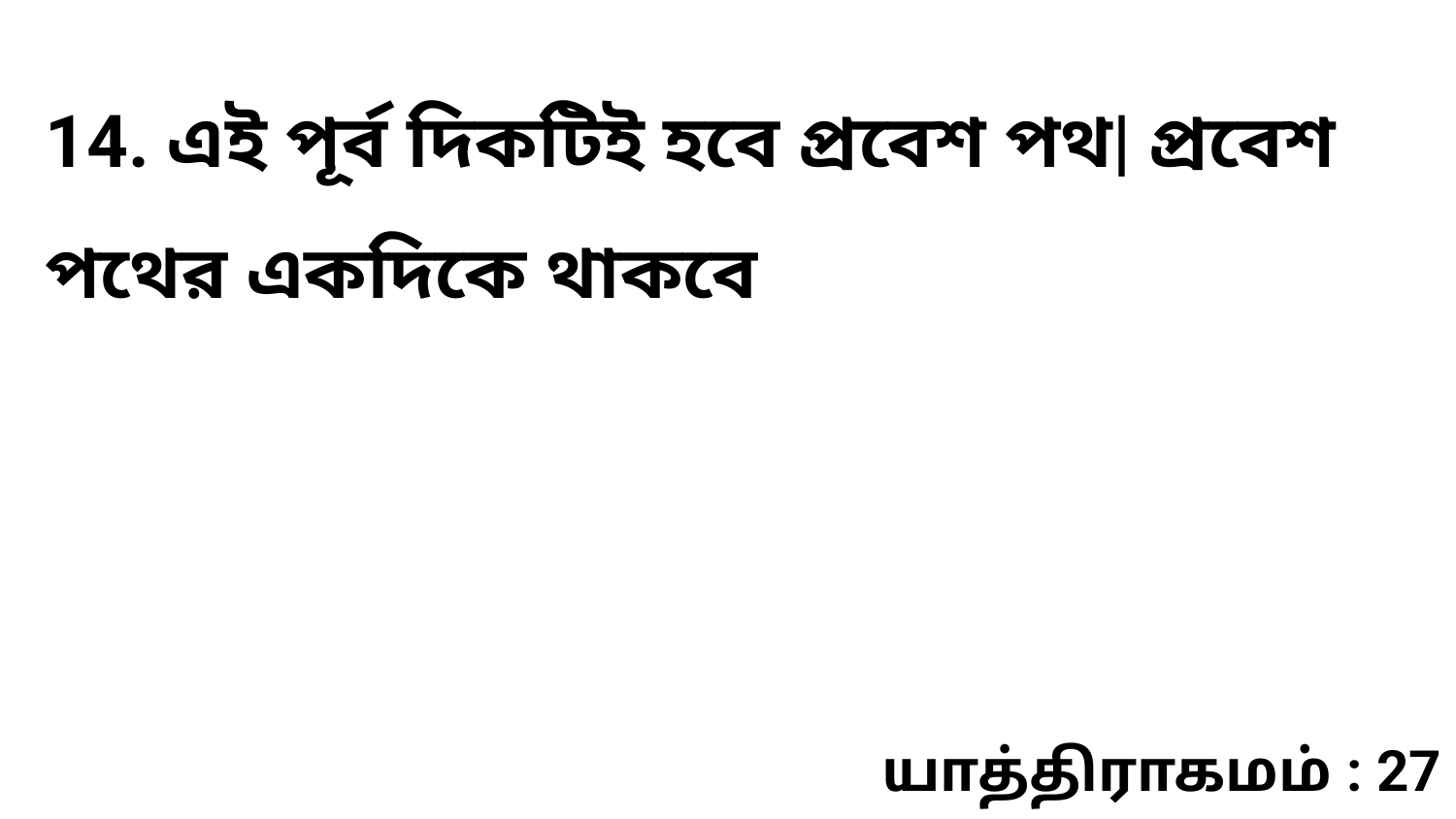

14. এই পূর্ব দিকটিই হবে প্রবেশ পথ| প্রবেশ পথের একদিকে থাকবে
யாத்திராகமம் : 27